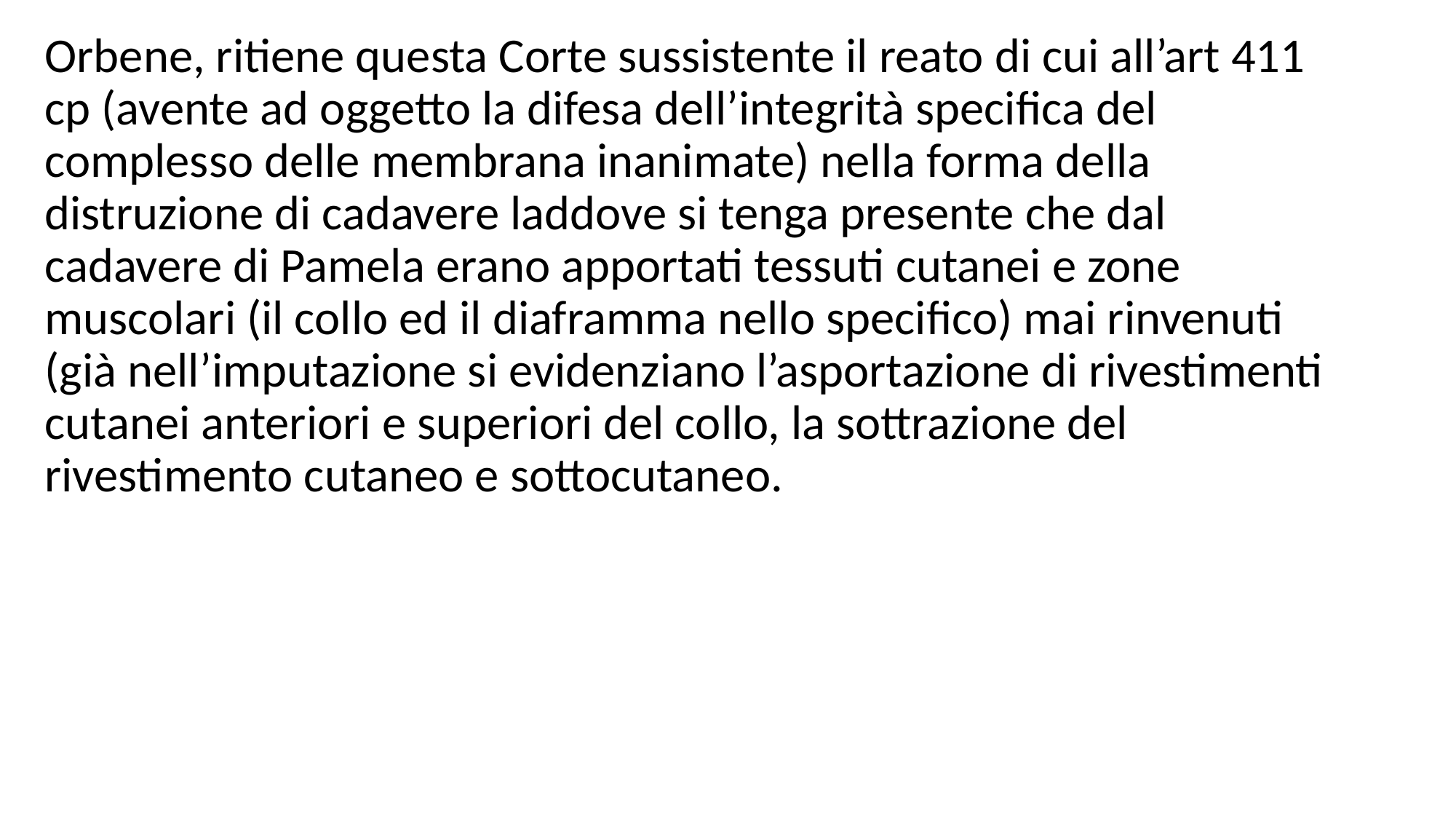

Orbene, ritiene questa Corte sussistente il reato di cui all’art 411 cp (avente ad oggetto la difesa dell’integrità specifica del complesso delle membrana inanimate) nella forma della distruzione di cadavere laddove si tenga presente che dal cadavere di Pamela erano apportati tessuti cutanei e zone muscolari (il collo ed il diaframma nello specifico) mai rinvenuti (già nell’imputazione si evidenziano l’asportazione di rivestimenti cutanei anteriori e superiori del collo, la sottrazione del rivestimento cutaneo e sottocutaneo.